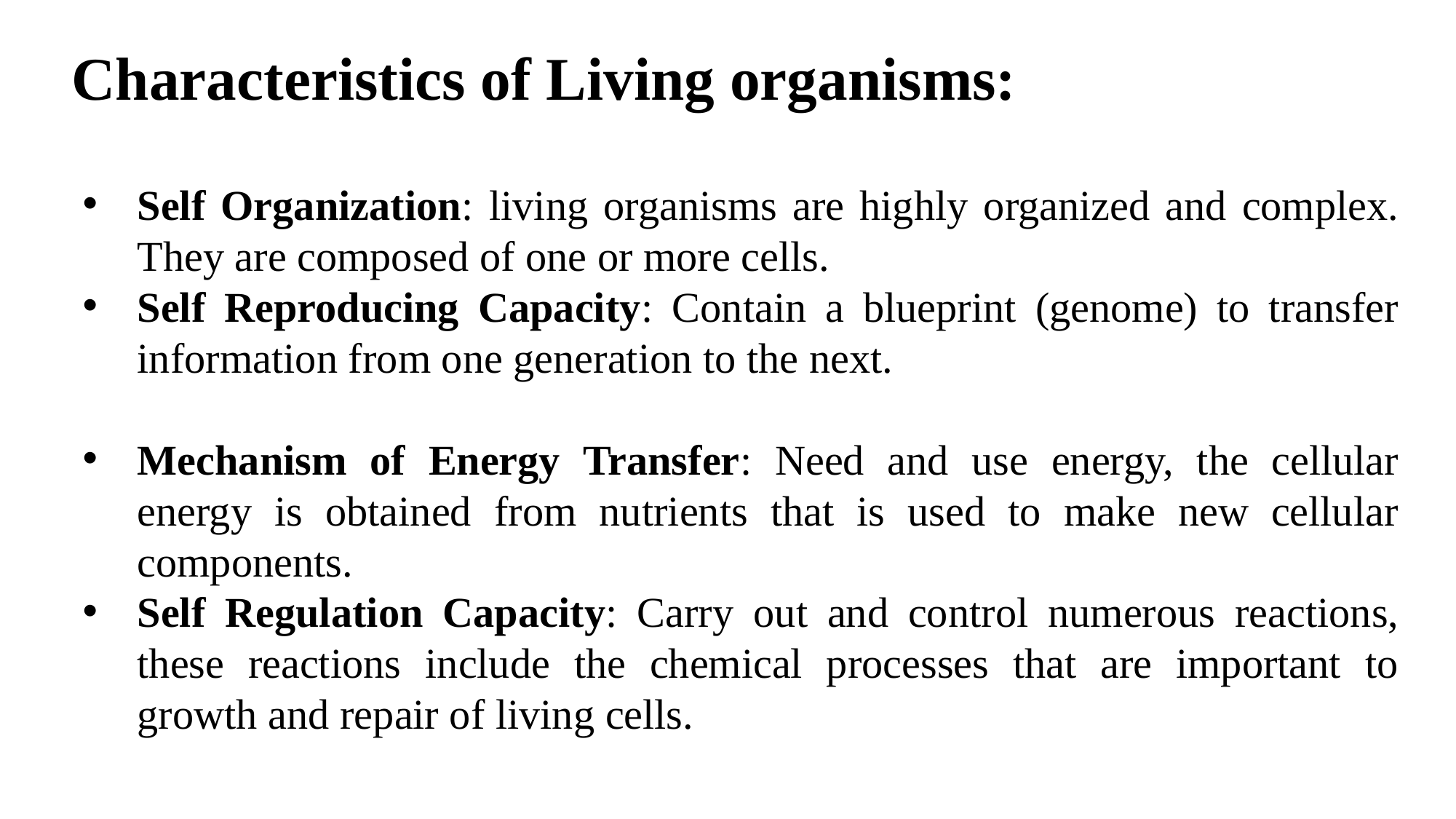

Characteristics of Living organisms:
Self Organization: living organisms are highly organized and complex. They are composed of one or more cells.
Self Reproducing Capacity: Contain a blueprint (genome) to transfer information from one generation to the next.

Mechanism of Energy Transfer: Need and use energy, the cellular energy is obtained from nutrients that is used to make new cellular components.
Self Regulation Capacity: Carry out and control numerous reactions, these reactions include the chemical processes that are important to growth and repair of living cells.